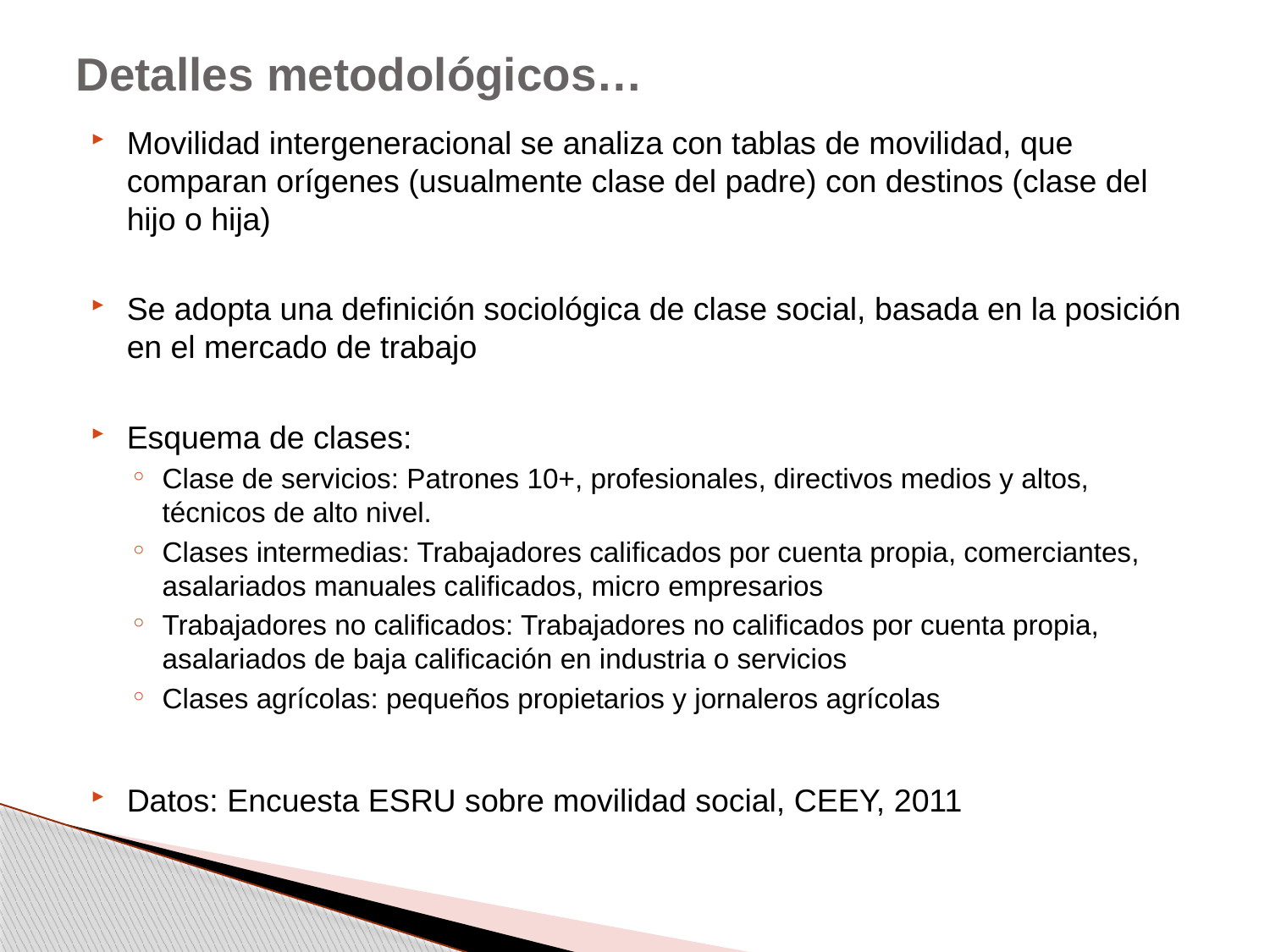

# Detalles metodológicos…
Movilidad intergeneracional se analiza con tablas de movilidad, que comparan orígenes (usualmente clase del padre) con destinos (clase del hijo o hija)

Se adopta una definición sociológica de clase social, basada en la posición en el mercado de trabajo

Esquema de clases:
Clase de servicios: Patrones 10+, profesionales, directivos medios y altos, técnicos de alto nivel.
Clases intermedias: Trabajadores calificados por cuenta propia, comerciantes, asalariados manuales calificados, micro empresarios
Trabajadores no calificados: Trabajadores no calificados por cuenta propia, asalariados de baja calificación en industria o servicios
Clases agrícolas: pequeños propietarios y jornaleros agrícolas

Datos: Encuesta ESRU sobre movilidad social, CEEY, 2011